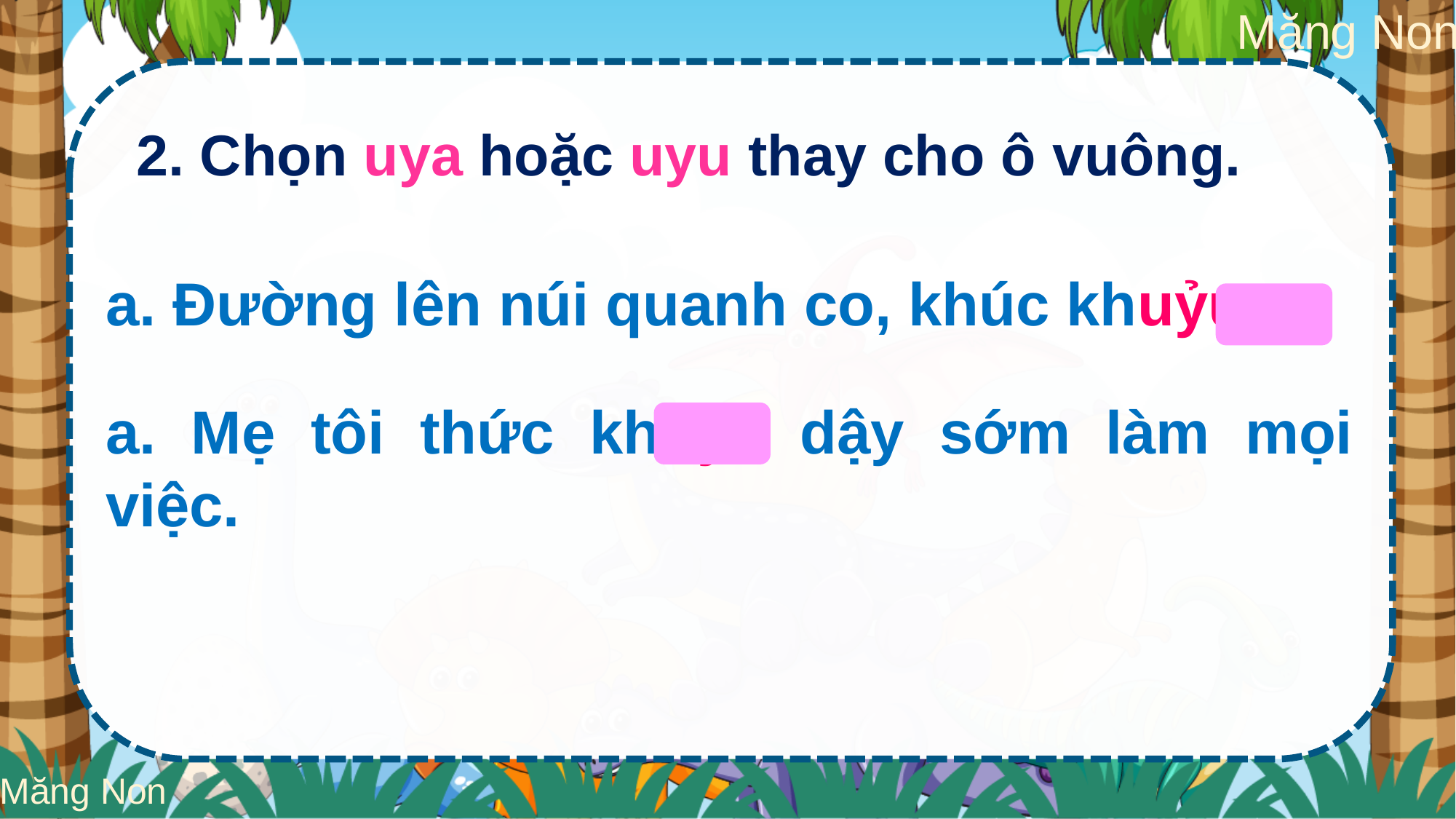

2. Chọn uya hoặc uyu thay cho ô vuông.
a. Đường lên núi quanh co, khúc khuỷu.

a. Mẹ tôi thức khuya dậy sớm làm mọi việc.